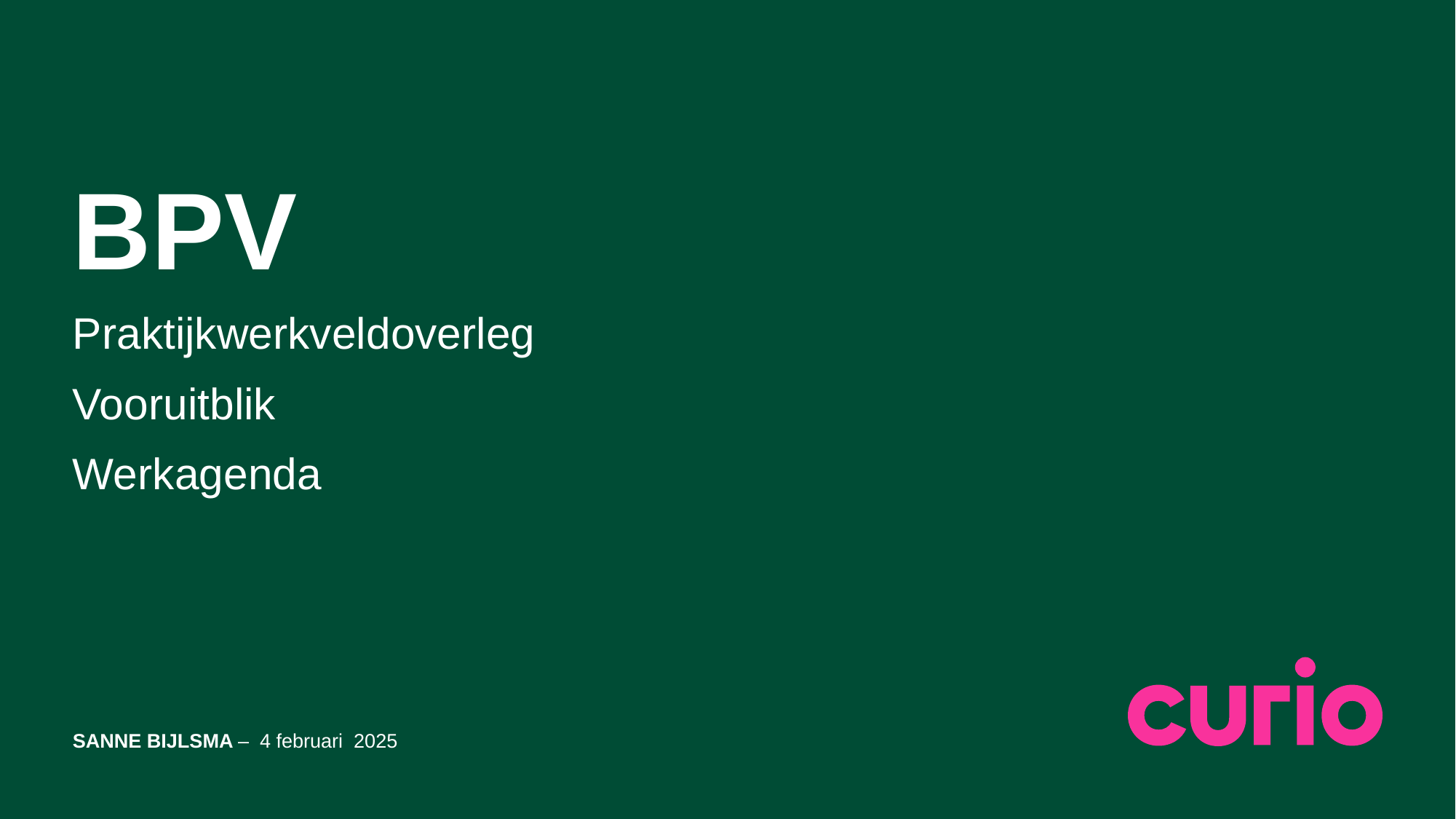

# BPV
Praktijkwerkveldoverleg
Vooruitblik
Werkagenda
SANNE BIJLSMA –  4 februari  2025